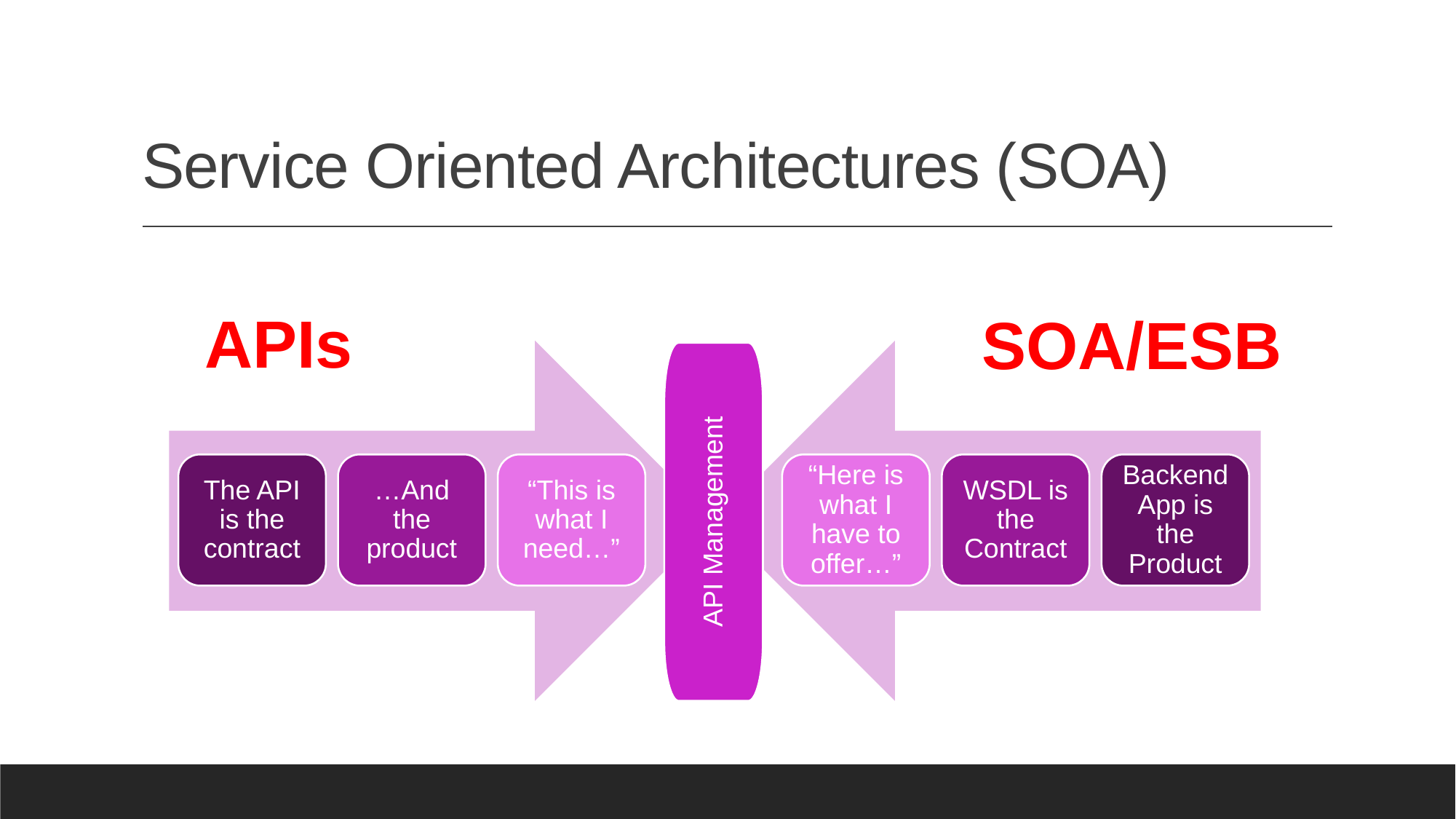

# Service Oriented Architectures (SOA)

APIs
SOA/ESB

API Management
The API is the contract
…And the product
“This is what I need…”
“Here is what I have to offer…”
WSDL is the Contract
Backend App is the Product